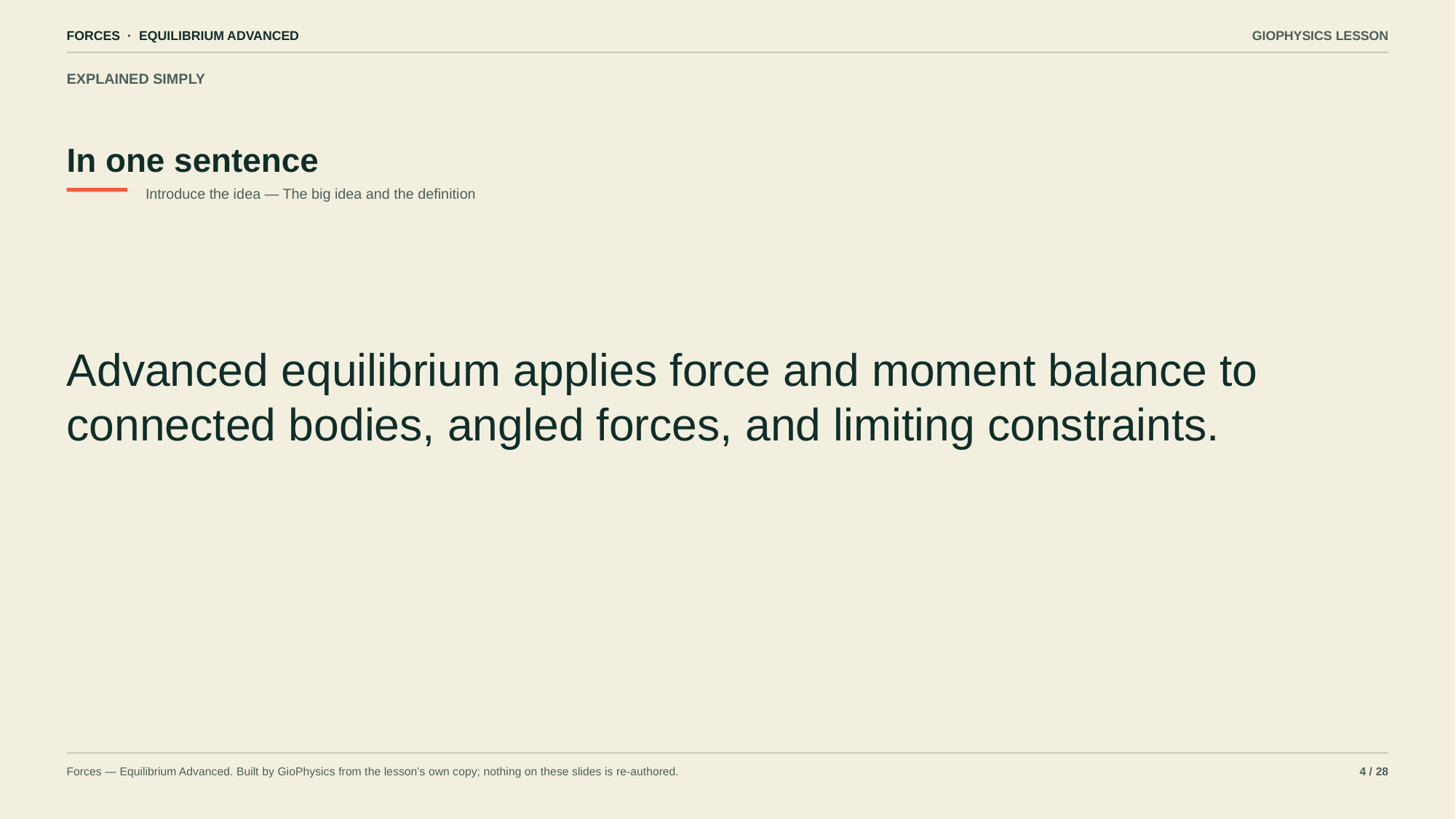

FORCES  ·  EQUILIBRIUM ADVANCED
GIOPHYSICS LESSON

EXPLAINED SIMPLY
In one sentence
Introduce the idea — The big idea and the definition

Advanced equilibrium applies force and moment balance to connected bodies, angled forces, and limiting constraints.

Forces — Equilibrium Advanced. Built by GioPhysics from the lesson's own copy; nothing on these slides is re-authored.
4 / 28